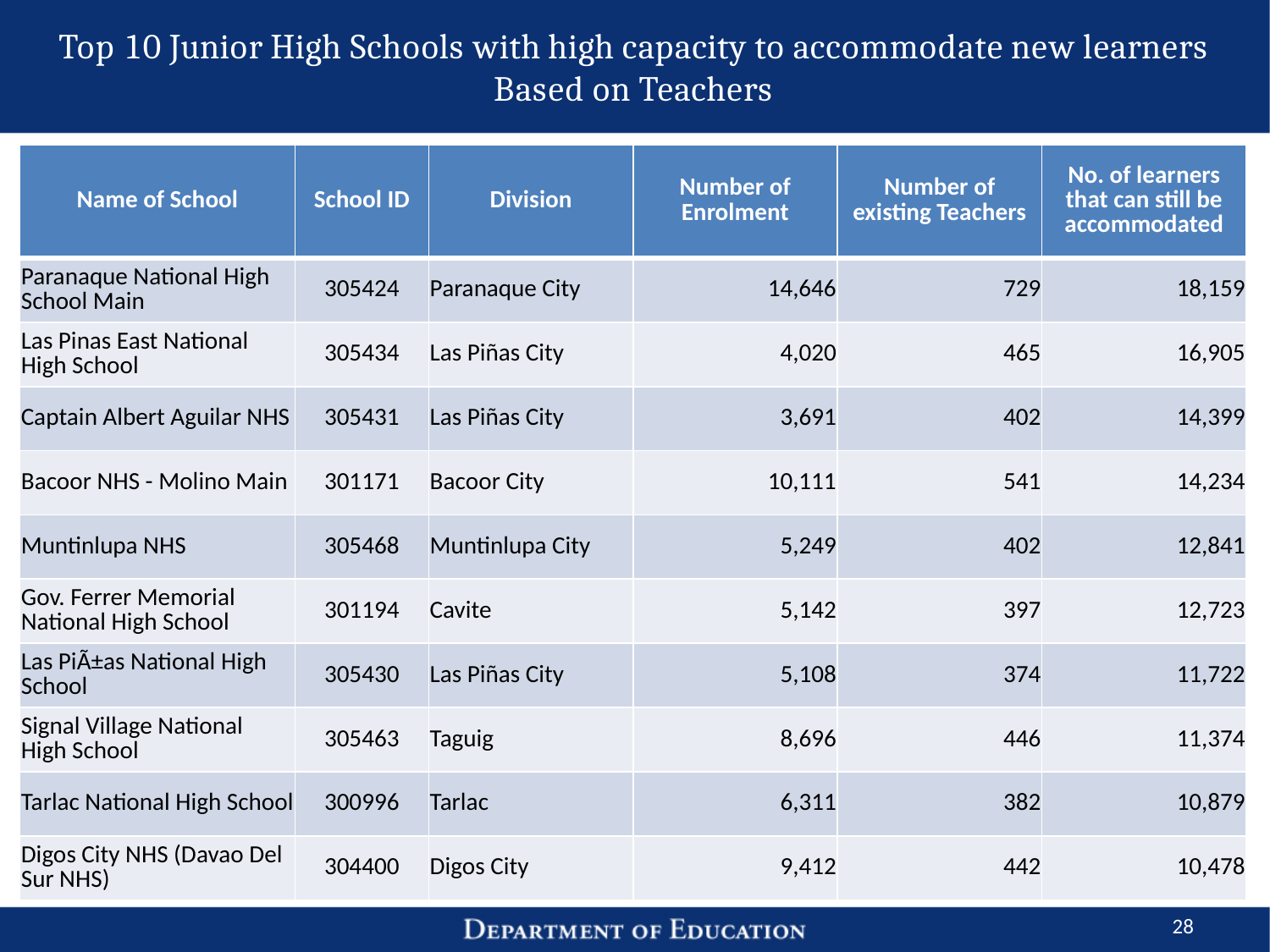

# Top 10 Junior High Schools with high capacity to accommodate new learners Based on Teachers
| Name of School | School ID | Division | Number of Enrolment | Number of existing Teachers | No. of learners that can still be accommodated |
| --- | --- | --- | --- | --- | --- |
| Paranaque National High School Main | 305424 | Paranaque City | 14,646 | 729 | 18,159 |
| Las Pinas East National High School | 305434 | Las Piñas City | 4,020 | 465 | 16,905 |
| Captain Albert Aguilar NHS | 305431 | Las Piñas City | 3,691 | 402 | 14,399 |
| Bacoor NHS - Molino Main | 301171 | Bacoor City | 10,111 | 541 | 14,234 |
| Muntinlupa NHS | 305468 | Muntinlupa City | 5,249 | 402 | 12,841 |
| Gov. Ferrer Memorial National High School | 301194 | Cavite | 5,142 | 397 | 12,723 |
| Las PiÃ±as National High School | 305430 | Las Piñas City | 5,108 | 374 | 11,722 |
| Signal Village National High School | 305463 | Taguig | 8,696 | 446 | 11,374 |
| Tarlac National High School | 300996 | Tarlac | 6,311 | 382 | 10,879 |
| Digos City NHS (Davao Del Sur NHS) | 304400 | Digos City | 9,412 | 442 | 10,478 |
28